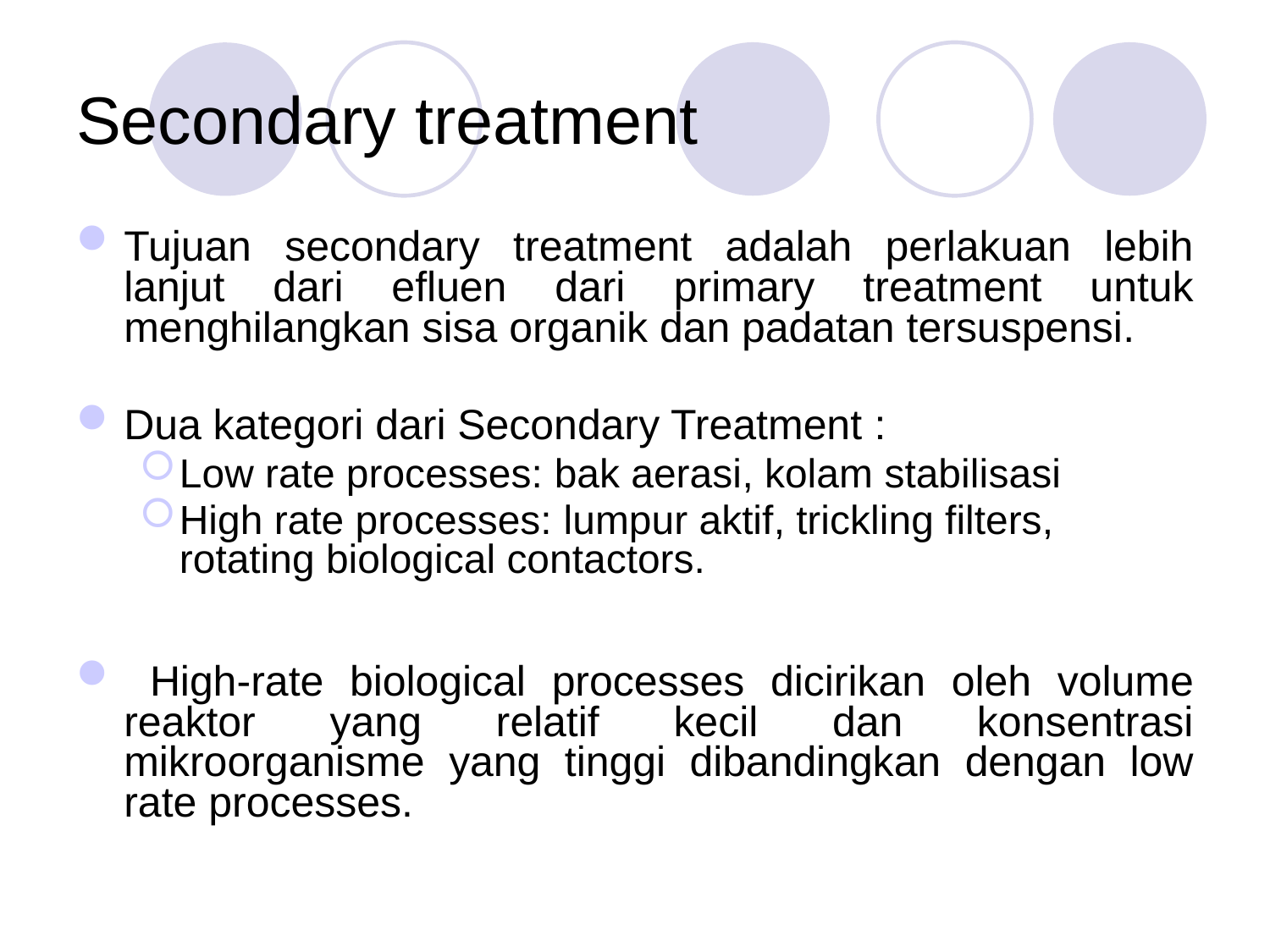

# Secondary treatment
Tujuan secondary treatment adalah perlakuan lebih lanjut dari efluen dari primary treatment untuk menghilangkan sisa organik dan padatan tersuspensi.

Dua kategori dari Secondary Treatment :
Low rate processes: bak aerasi, kolam stabilisasi
High rate processes: lumpur aktif, trickling filters, rotating biological contactors.

 High-rate biological processes dicirikan oleh volume reaktor yang relatif kecil dan konsentrasi mikroorganisme yang tinggi dibandingkan dengan low rate processes.